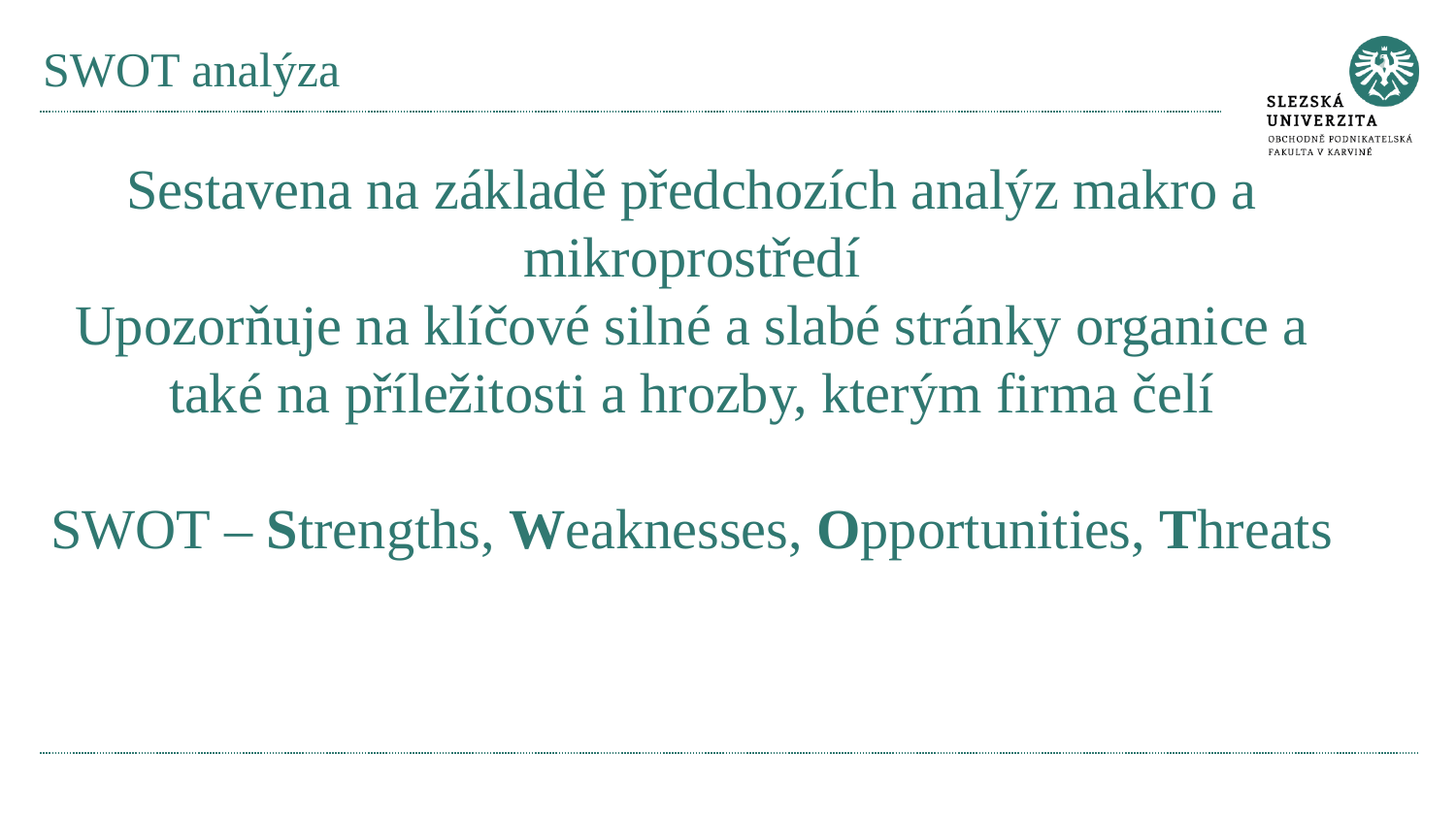

# SWOT analýza
Sestavena na základě předchozích analýz makro a mikroprostředí
Upozorňuje na klíčové silné a slabé stránky organice a také na příležitosti a hrozby, kterým firma čelí

SWOT – Strengths, Weaknesses, Opportunities, Threats